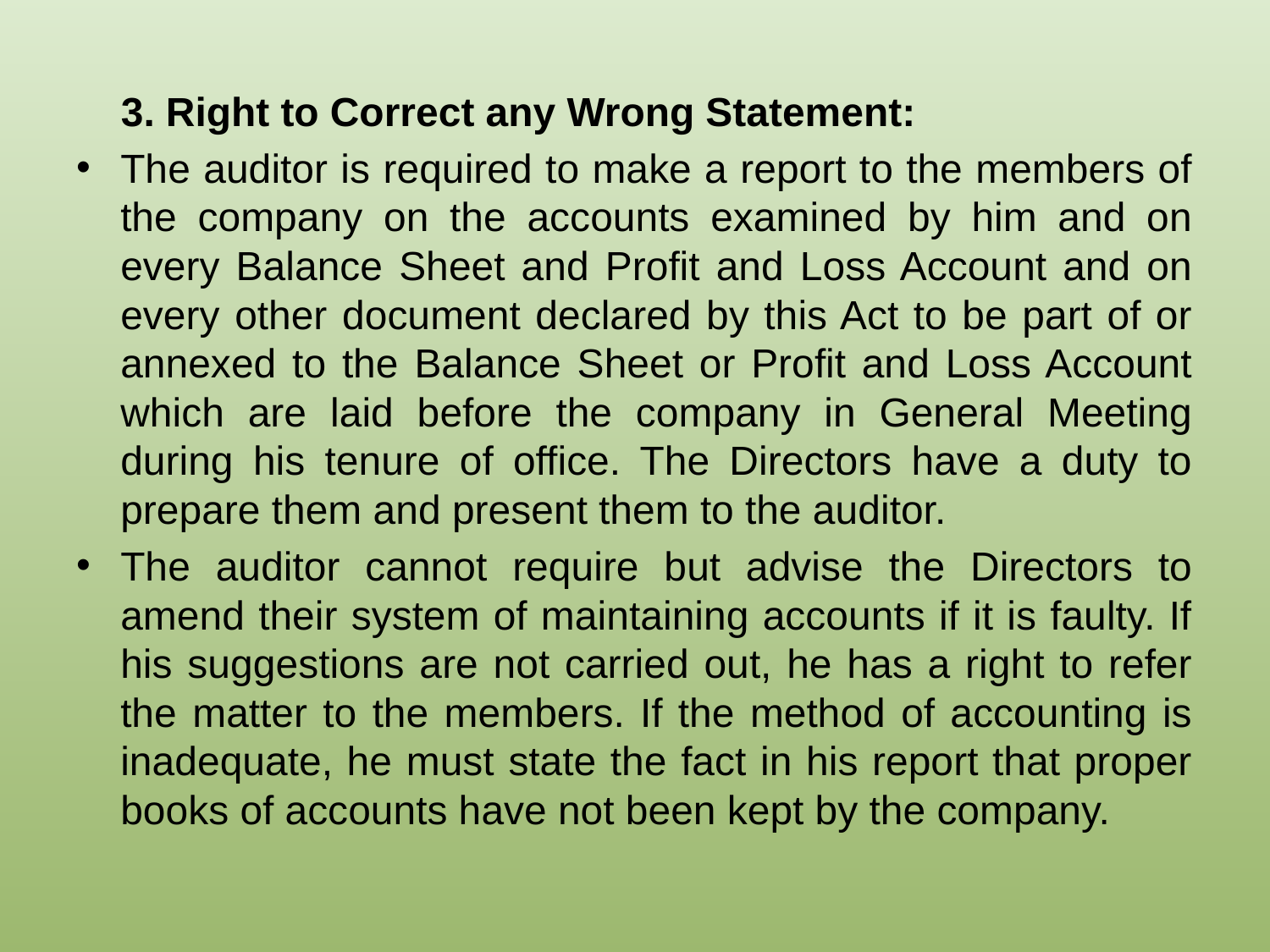

3. Right to Correct any Wrong Statement:
The auditor is required to make a report to the members of the company on the accounts examined by him and on every Balance Sheet and Profit and Loss Account and on every other document declared by this Act to be part of or annexed to the Balance Sheet or Profit and Loss Account which are laid before the company in General Meeting during his tenure of office. The Directors have a duty to prepare them and present them to the auditor.
The auditor cannot require but advise the Directors to amend their system of maintaining accounts if it is faulty. If his suggestions are not carried out, he has a right to refer the matter to the members. If the method of accounting is inadequate, he must state the fact in his report that proper books of accounts have not been kept by the company.